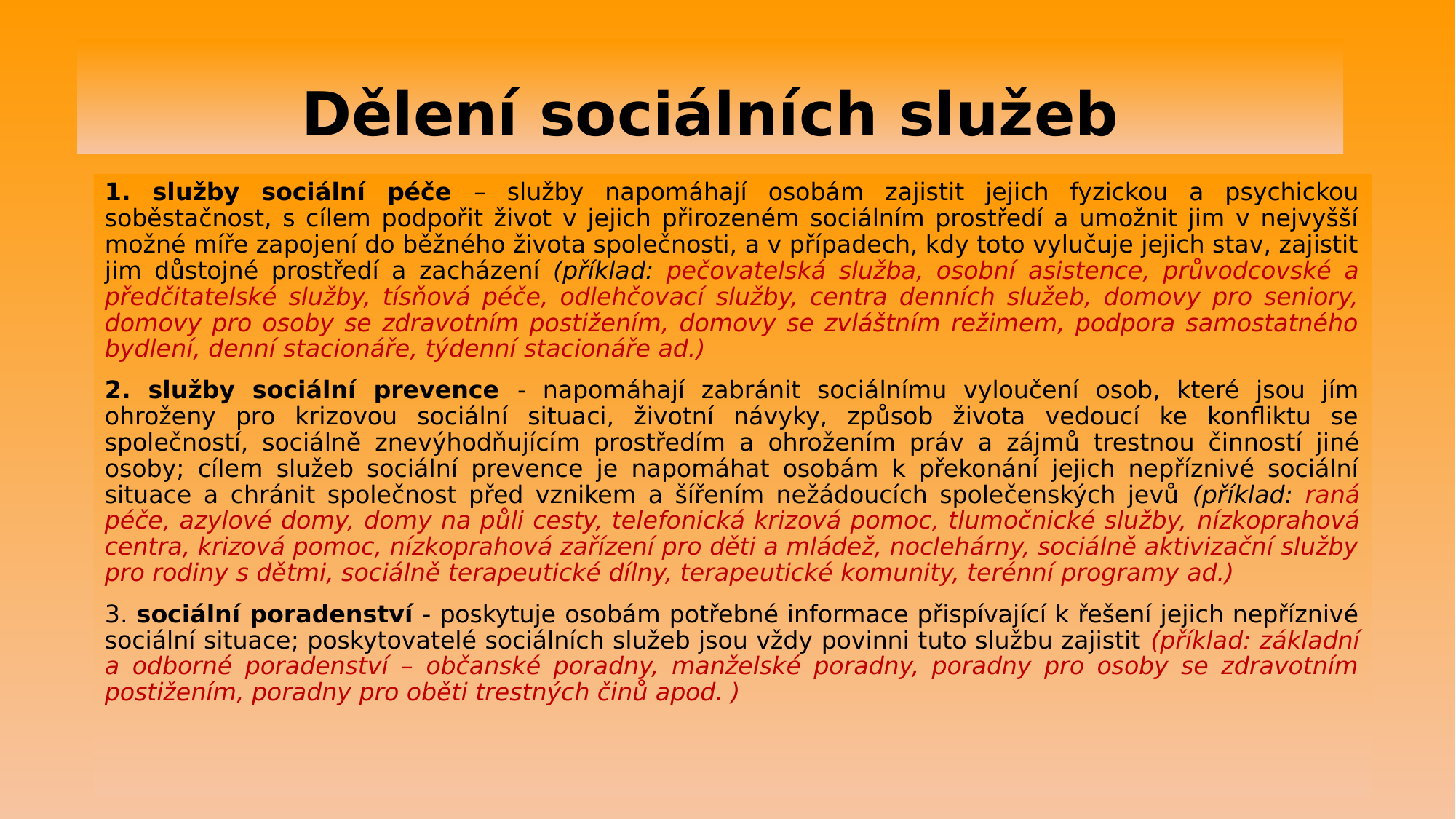

# Dělení sociálních služeb
1. služby sociální péče – služby napomáhají osobám zajistit jejich fyzickou a psychickou soběstačnost, s cílem podpořit život v jejich přirozeném sociálním prostředí a umožnit jim v nejvyšší možné míře zapojení do běžného života společnosti, a v případech, kdy toto vylučuje jejich stav, zajistit jim důstojné prostředí a zacházení (příklad: pečovatelská služba, osobní asistence, průvodcovské a předčitatelské služby, tísňová péče, odlehčovací služby, centra denních služeb, domovy pro seniory, domovy pro osoby se zdravotním postižením, domovy se zvláštním režimem, podpora samostatného bydlení, denní stacionáře, týdenní stacionáře ad.)
2. služby sociální prevence - napomáhají zabránit sociálnímu vyloučení osob, které jsou jím ohroženy pro krizovou sociální situaci, životní návyky, způsob života vedoucí ke konfliktu se společností, sociálně znevýhodňujícím prostředím a ohrožením práv a zájmů trestnou činností jiné osoby; cílem služeb sociální prevence je napomáhat osobám k překonání jejich nepříznivé sociální situace a chránit společnost před vznikem a šířením nežádoucích společenských jevů (příklad: raná péče, azylové domy, domy na půli cesty, telefonická krizová pomoc, tlumočnické služby, nízkoprahová centra, krizová pomoc, nízkoprahová zařízení pro děti a mládež, noclehárny, sociálně aktivizační služby pro rodiny s dětmi, sociálně terapeutické dílny, terapeutické komunity, terénní programy ad.)
3. sociální poradenství - poskytuje osobám potřebné informace přispívající k řešení jejich nepříznivé sociální situace; poskytovatelé sociálních služeb jsou vždy povinni tuto službu zajistit (příklad: základní a odborné poradenství – občanské poradny, manželské poradny, poradny pro osoby se zdravotním postižením, poradny pro oběti trestných činů apod. )